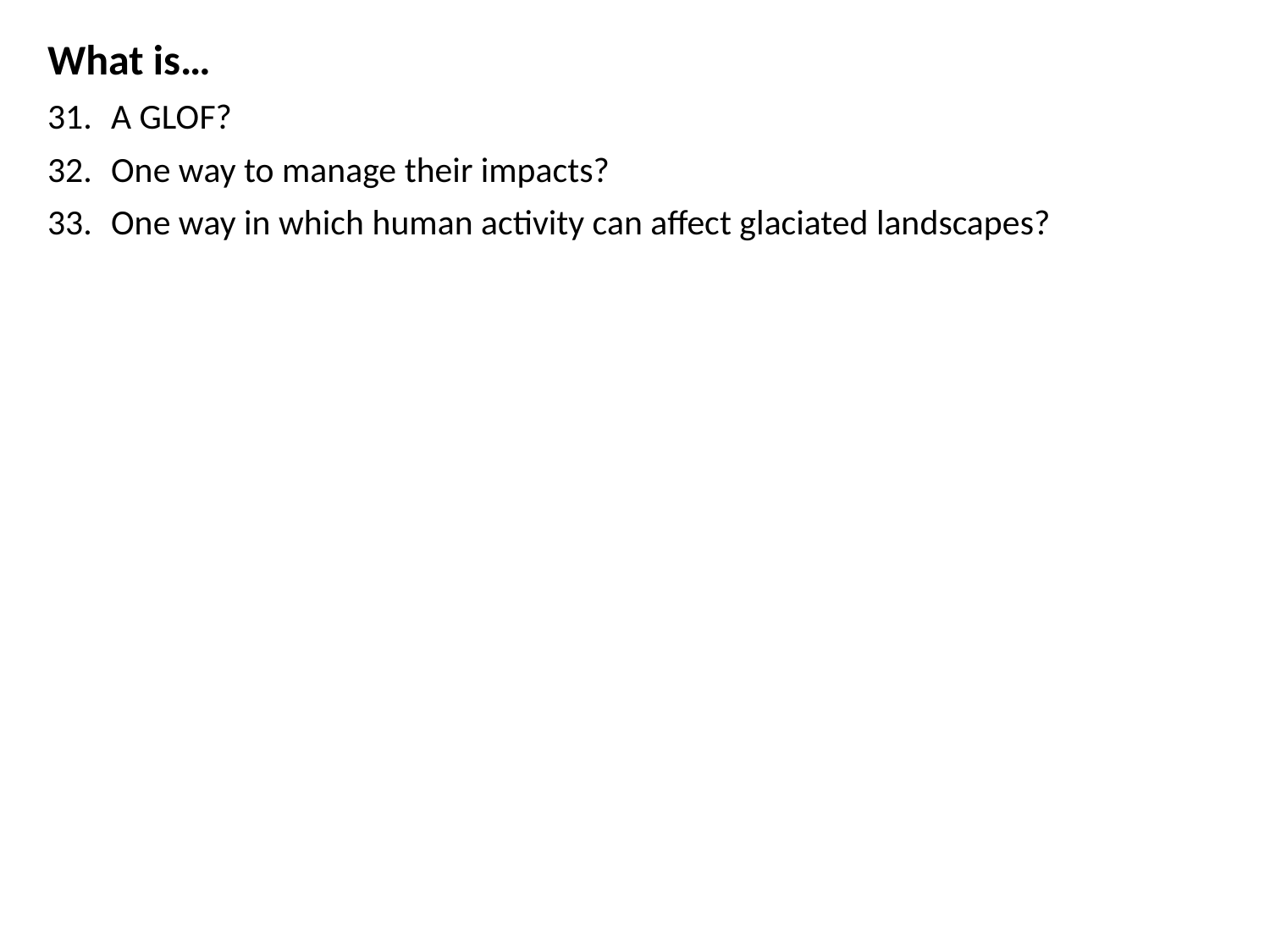

What is…
A GLOF?
One way to manage their impacts?
One way in which human activity can affect glaciated landscapes?